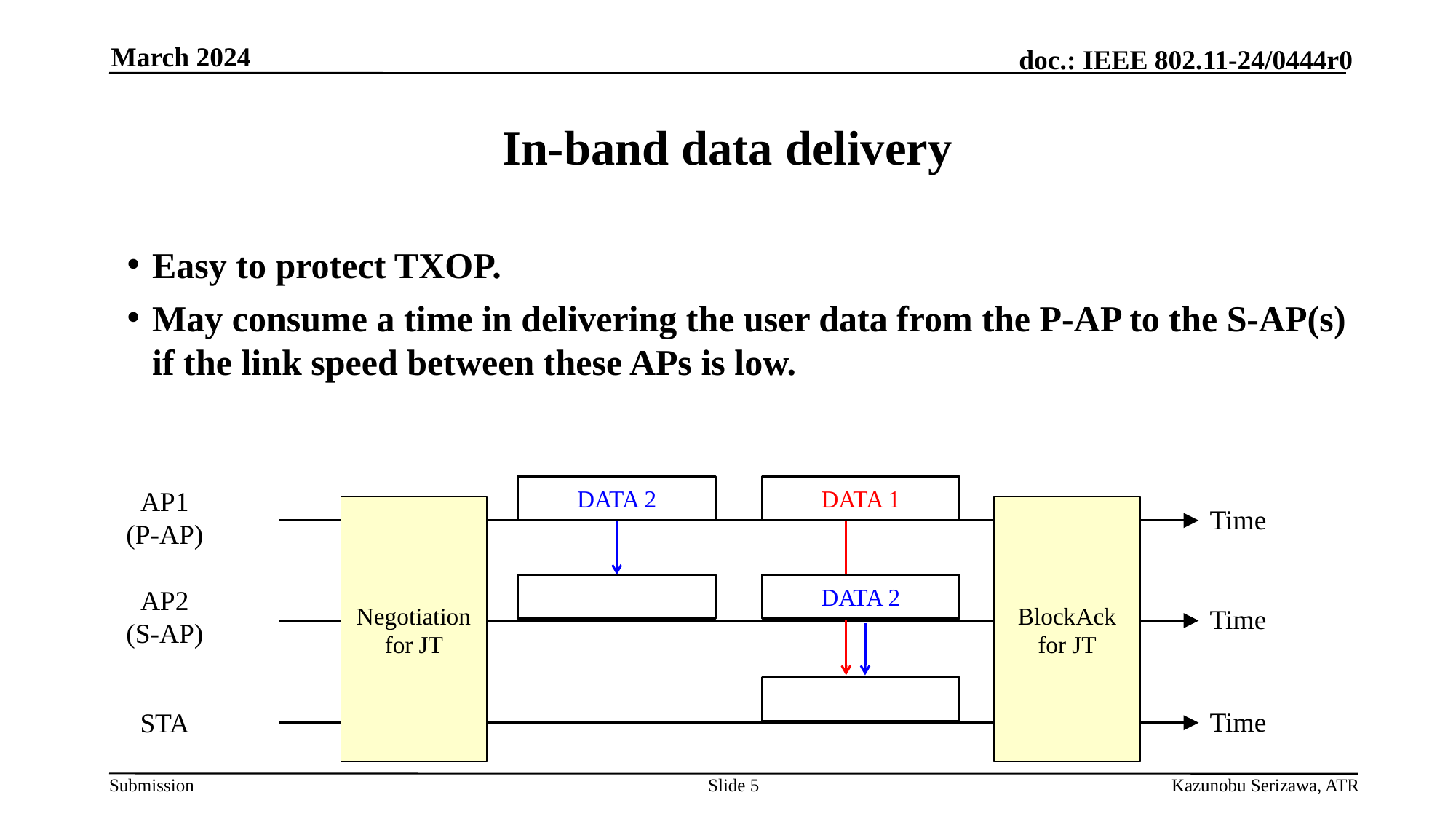

March 2024
# In-band data delivery
Easy to protect TXOP.
May consume a time in delivering the user data from the P-AP to the S-AP(s) if the link speed between these APs is low.
DATA 2
DATA 1
AP1
(P-AP)
Negotiation for JT
BlockAck for JT
Time

DATA 2
AP2
(S-AP)
Time

Time
STA
Slide 5
Kazunobu Serizawa, ATR